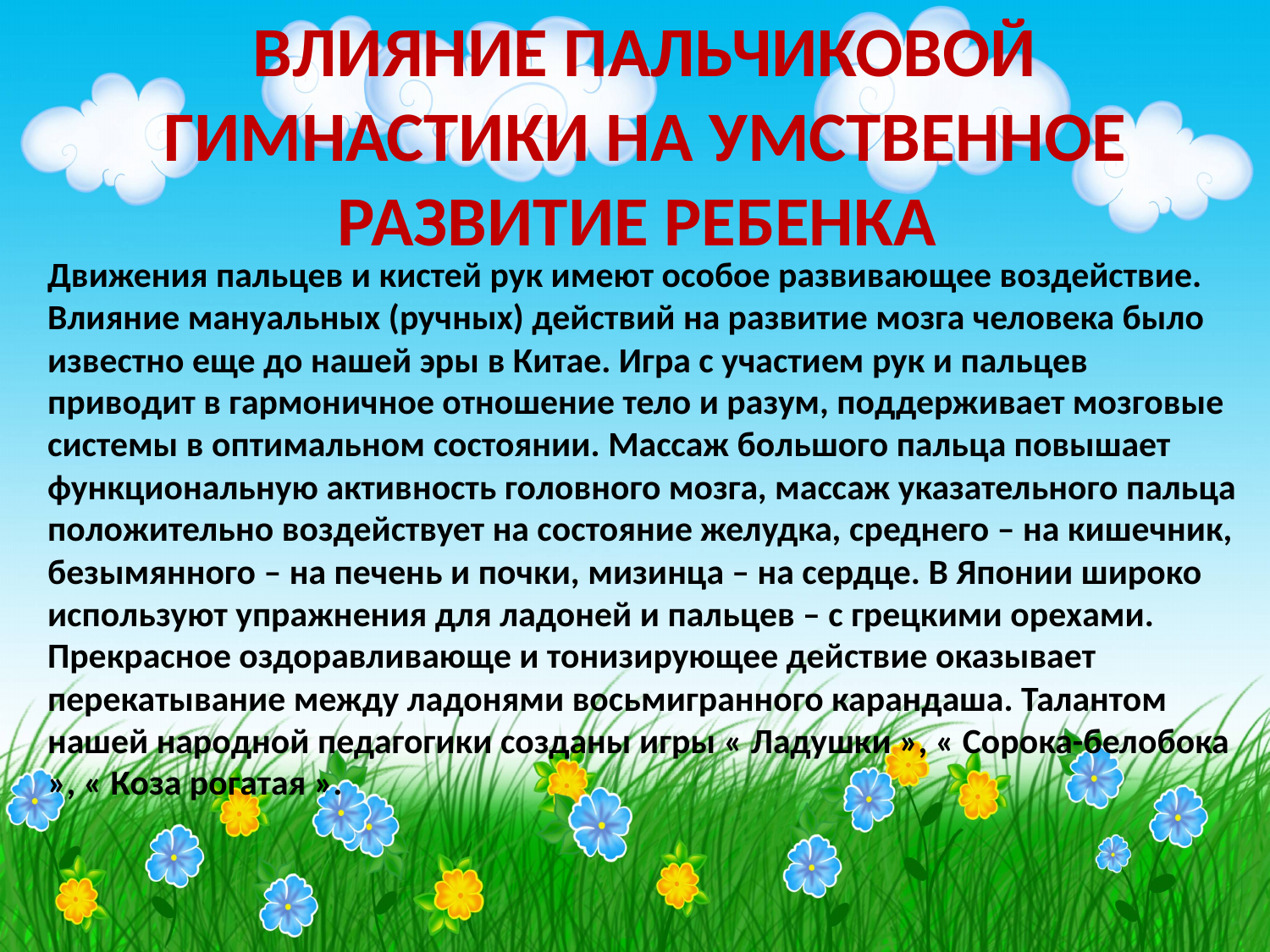

ВЛИЯНИЕ ПАЛЬЧИКОВОЙ ГИМНАСТИКИ НА УМСТВЕННОЕ РАЗВИТИЕ РЕБЕНКА
Движения пальцев и кистей рук имеют особое развивающее воздействие. Влияние мануальных (ручных) действий на развитие мозга человека было известно еще до нашей эры в Китае. Игра с участием рук и пальцев приводит в гармоничное отношение тело и разум, поддерживает мозговые системы в оптимальном состоянии. Массаж большого пальца повышает функциональную активность головного мозга, массаж указательного пальца положительно воздействует на состояние желудка, среднего – на кишечник, безымянного – на печень и почки, мизинца – на сердце. В Японии широко используют упражнения для ладоней и пальцев – с грецкими орехами. Прекрасное оздоравливающе и тонизирующее действие оказывает перекатывание между ладонями восьмигранного карандаша. Талантом нашей народной педагогики созданы игры « Ладушки », « Сорока-белобока », « Коза рогатая ».